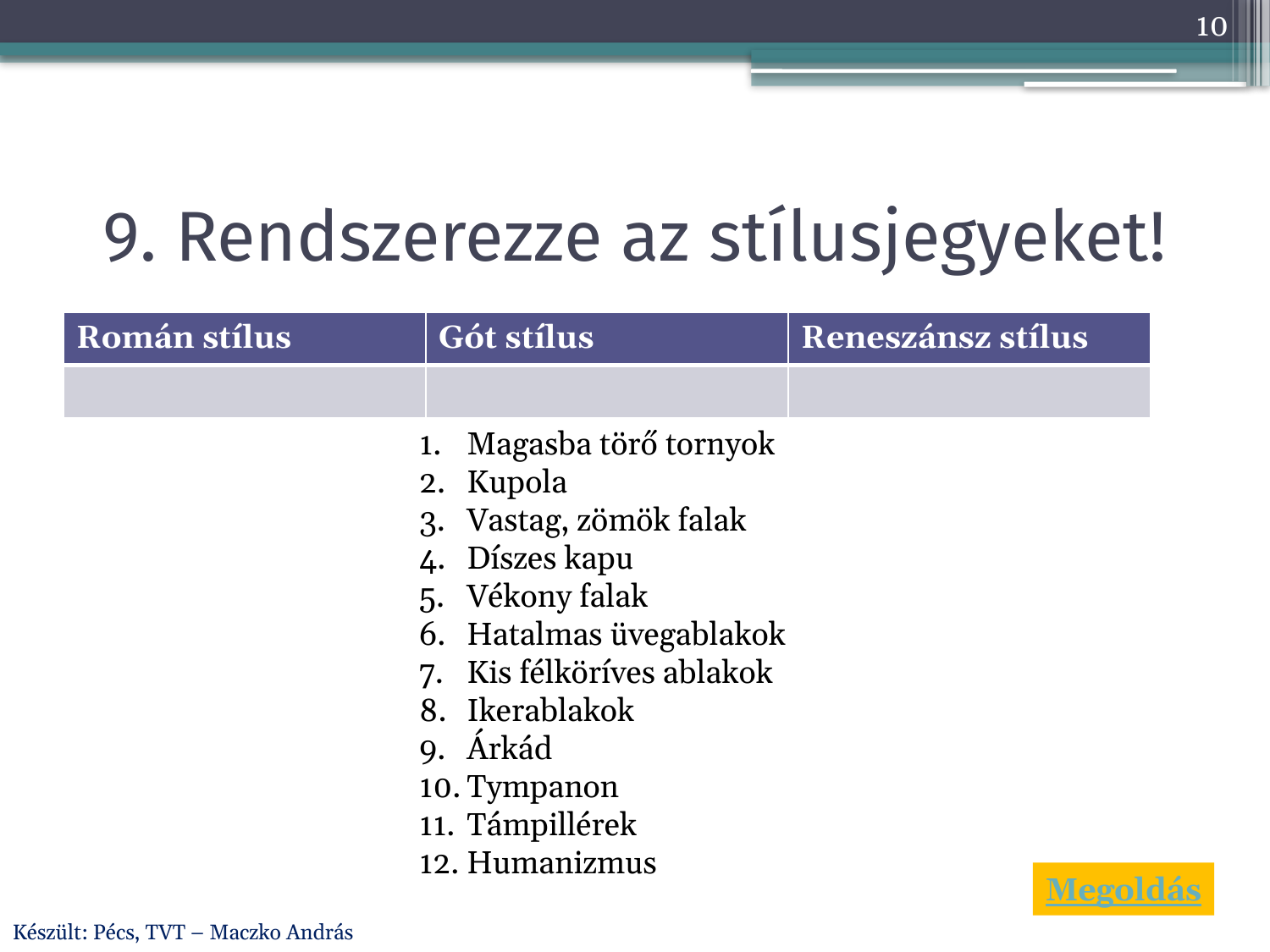

10
# 9. Rendszerezze az stílusjegyeket!
| Román stílus | Gót stílus | Reneszánsz stílus |
| --- | --- | --- |
|  |  |  |
Magasba törő tornyok
Kupola
Vastag, zömök falak
Díszes kapu
Vékony falak
Hatalmas üvegablakok
Kis félköríves ablakok
Ikerablakok
Árkád
Tympanon
Támpillérek
Humanizmus
Megoldás
Készült: Pécs, TVT – Maczko András